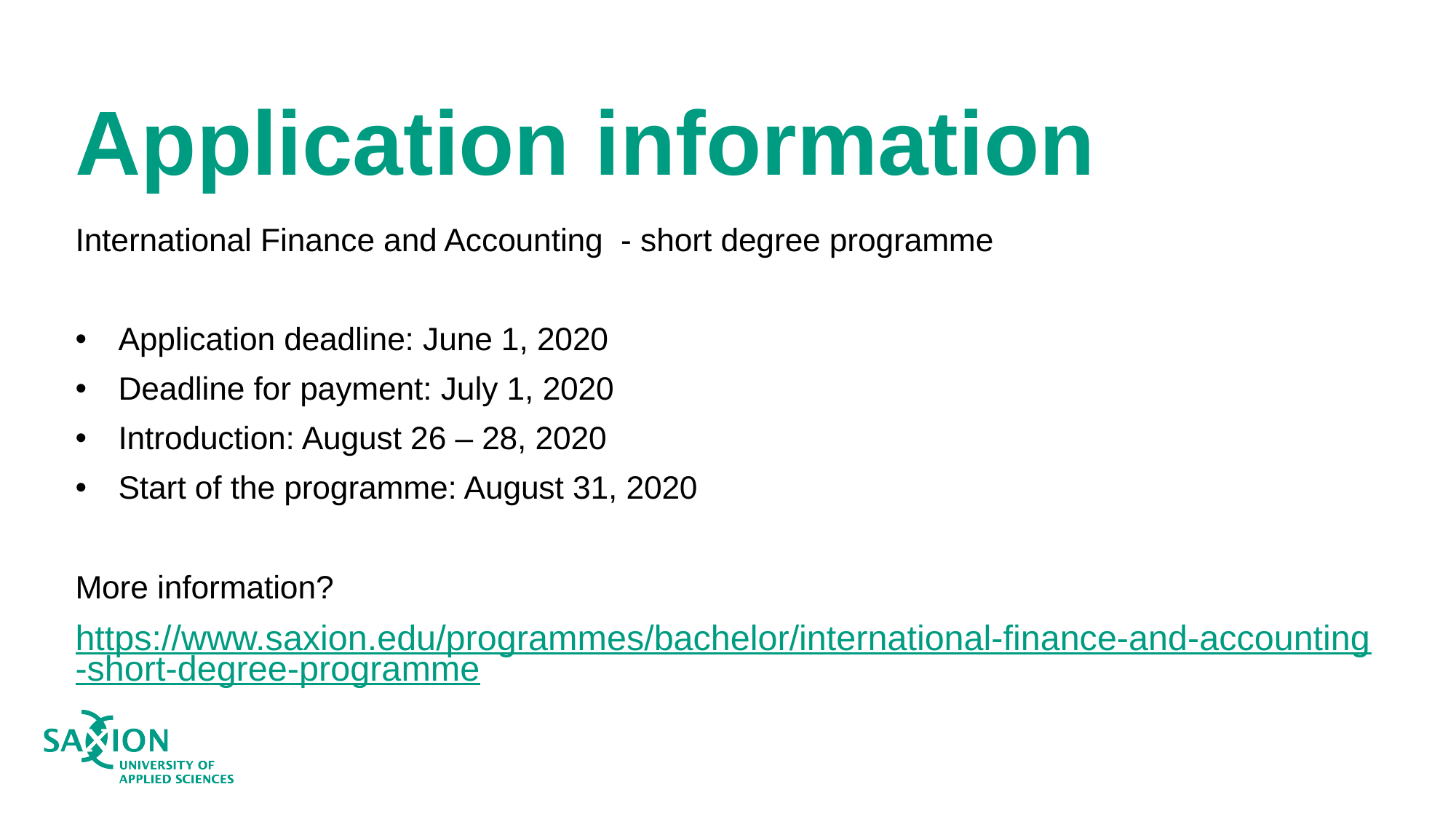

# Application information
International Finance and Accounting  - short degree programme

Application deadline: June 1, 2020
Deadline for payment: July 1, 2020
Introduction: August 26 – 28, 2020
Start of the programme: August 31, 2020

More information?
https://www.saxion.edu/programmes/bachelor/international-finance-and-accounting-short-degree-programme